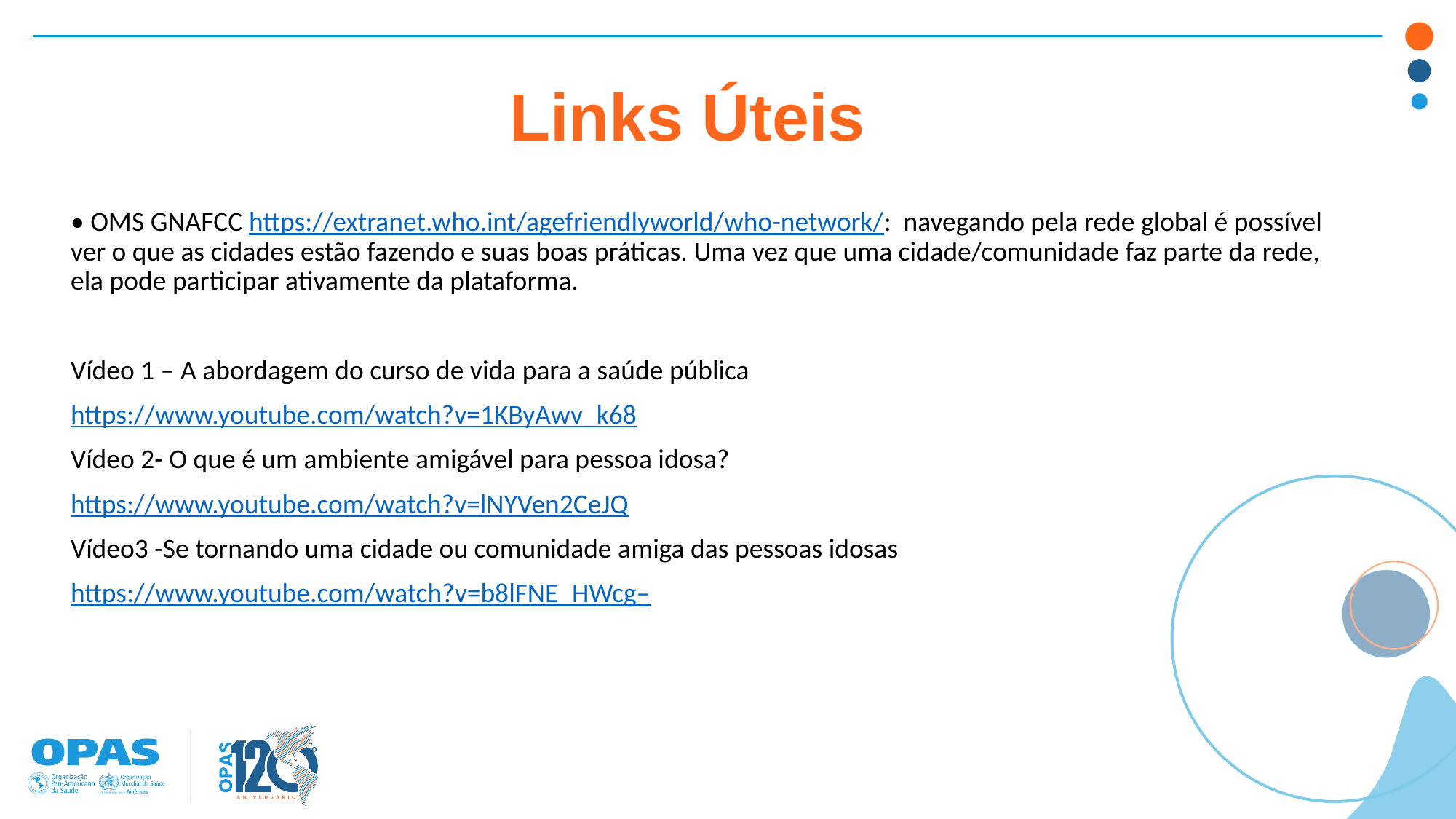

# Links Úteis
• OMS GNAFCC https://extranet.who.int/agefriendlyworld/who-network/:  navegando pela rede global é possível ver o que as cidades estão fazendo e suas boas práticas. Uma vez que uma cidade/comunidade faz parte da rede, ela pode participar ativamente da plataforma.

Vídeo 1 – A abordagem do curso de vida para a saúde pública
https://www.youtube.com/watch?v=1KByAwv_k68
Vídeo 2- O que é um ambiente amigável para pessoa idosa?
https://www.youtube.com/watch?v=lNYVen2CeJQ
Vídeo3 -Se tornando uma cidade ou comunidade amiga das pessoas idosas
https://www.youtube.com/watch?v=b8lFNE_HWcg–